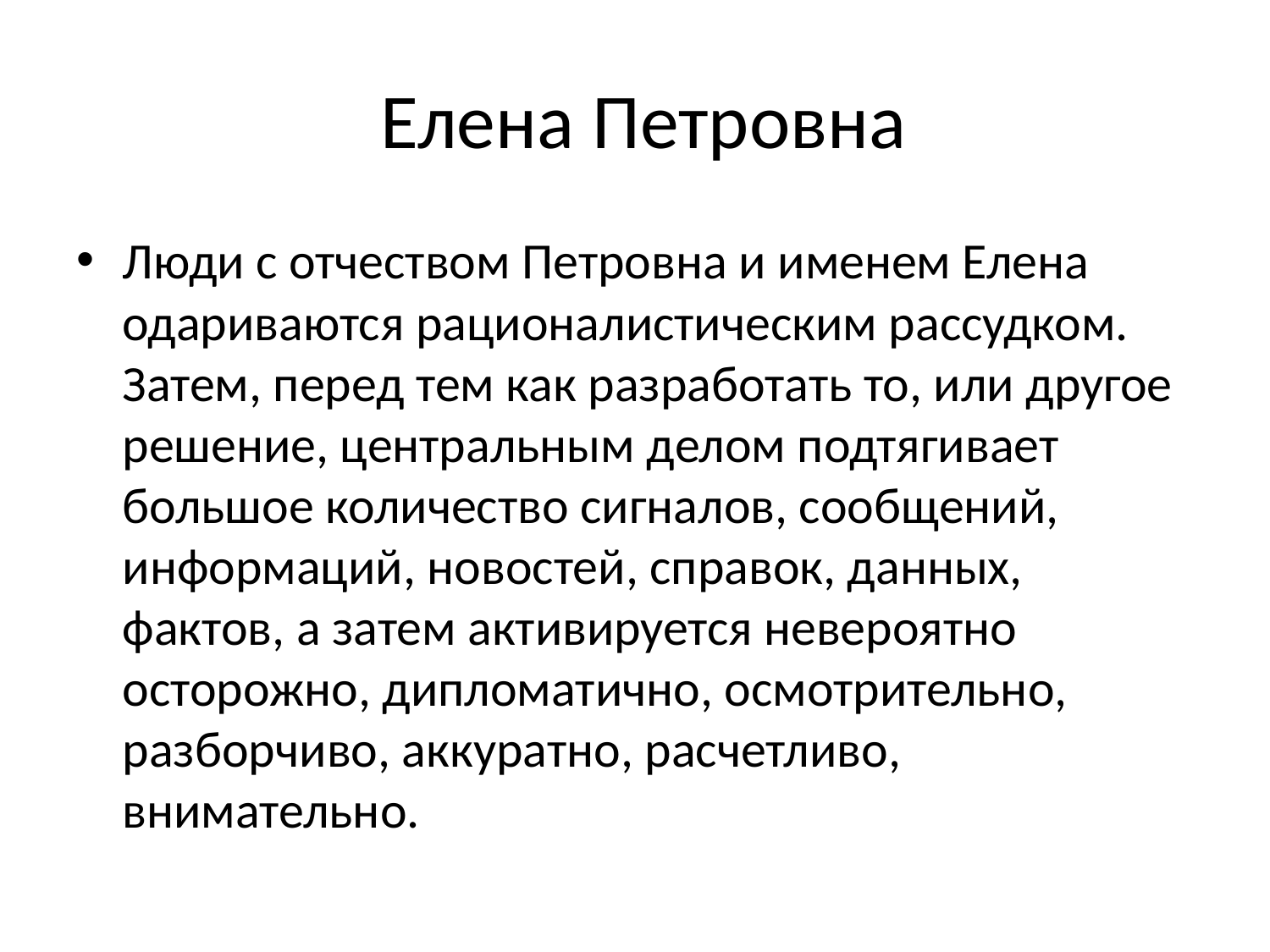

# Елена Петровна
Люди с отчеством Петровна и именем Елена одариваются рационалистическим рассудком. Затем, перед тем как разработать то, или другое решение, центральным делом подтягивает большое количество сигналов, сообщений, информаций, новостей, справок, данных, фактов, а затем активируется невероятно осторожно, дипломатично, осмотрительно, разборчиво, аккуратно, расчетливо, внимательно.